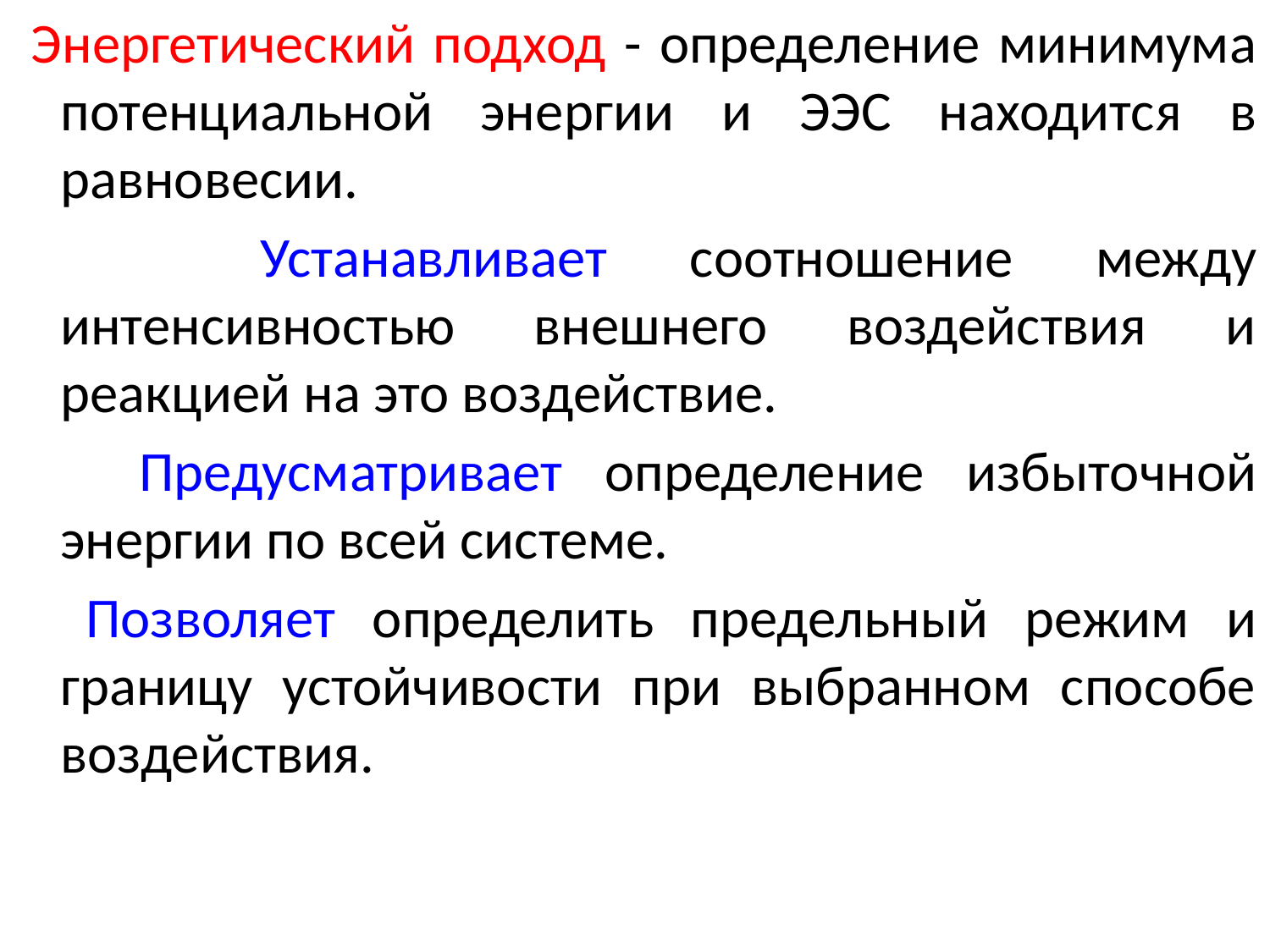

Энергетический подход - определение минимума потенциальной энергии и ЭЭС находится в равновесии.
   Устанавливает соотношение между интенсивностью внешнего воздействия и реакцией на это воздействие.
   Предусматривает определение избыточной энергии по всей системе.
  Позволяет определить предельный режим и границу устойчивости при выбранном способе воздействия.